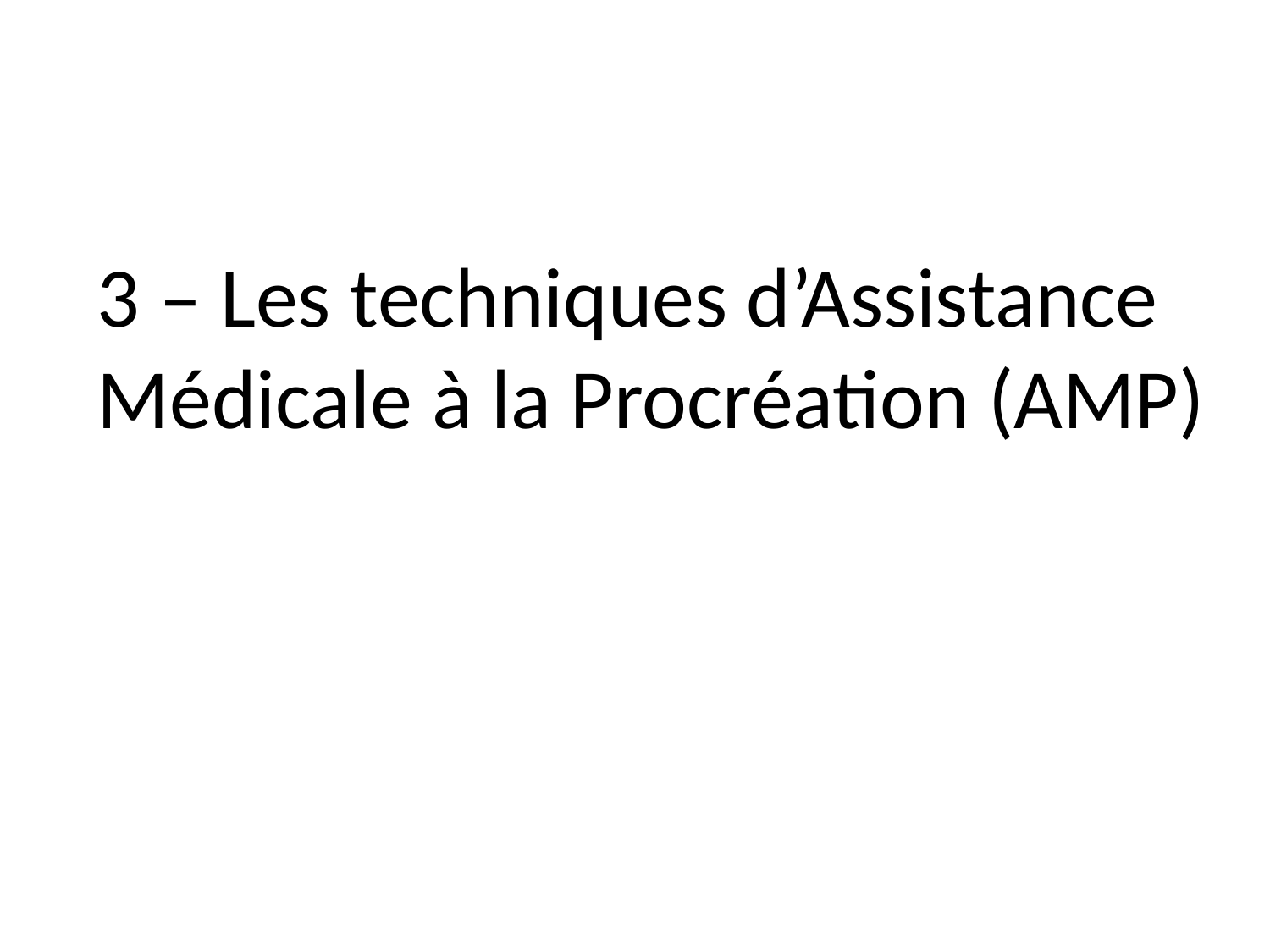

3 – Les techniques d’Assistance Médicale à la Procréation (AMP)